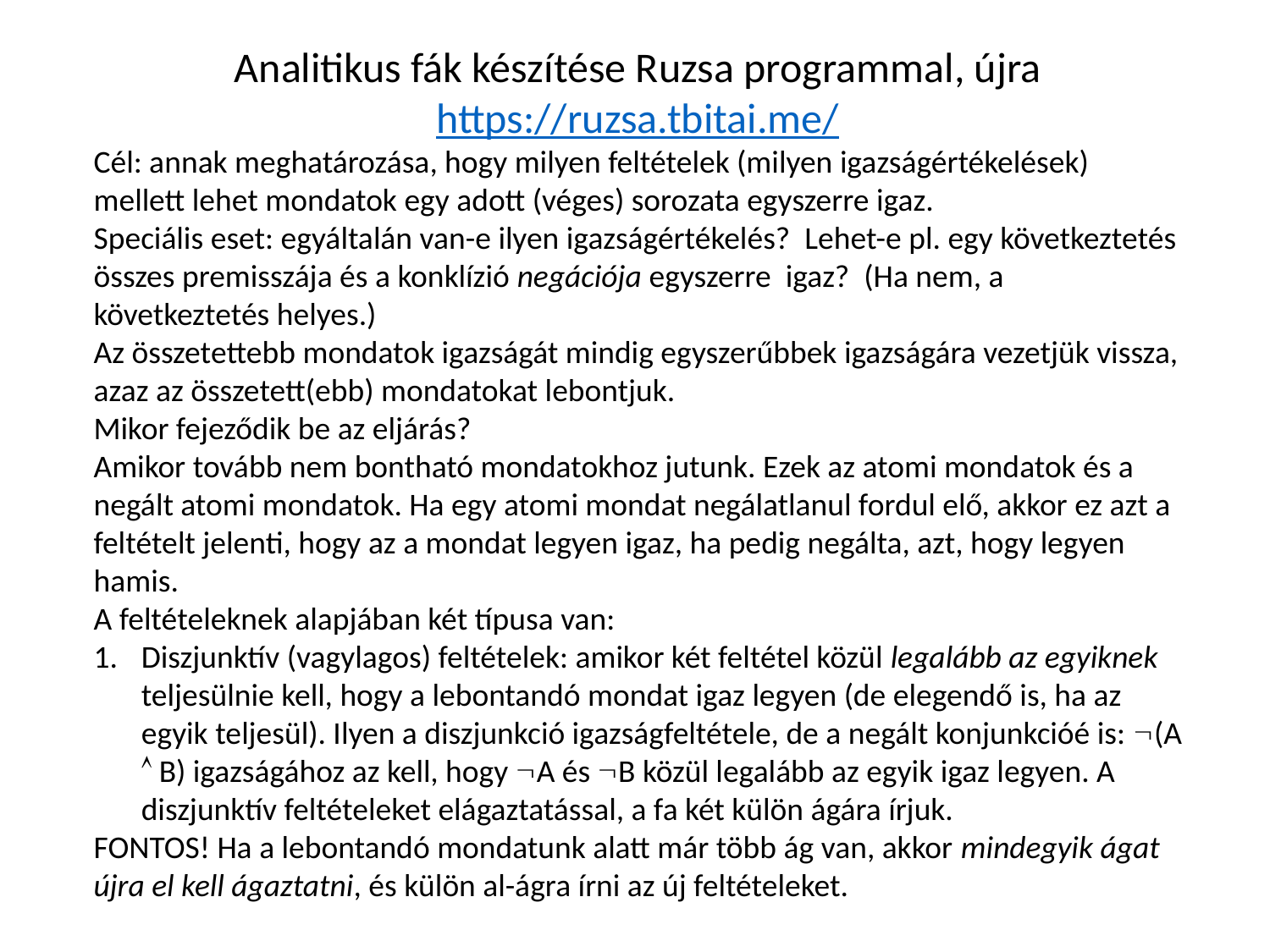

Analitikus fák készítése Ruzsa programmal, újra
https://ruzsa.tbitai.me/
Cél: annak meghatározása, hogy milyen feltételek (milyen igazságértékelések) mellett lehet mondatok egy adott (véges) sorozata egyszerre igaz.
Speciális eset: egyáltalán van-e ilyen igazságértékelés?  Lehet-e pl. egy következtetés összes premisszája és a konklízió negációja egyszerre  igaz?  (Ha nem, a következtetés helyes.)
Az összetettebb mondatok igazságát mindig egyszerűbbek igazságára vezetjük vissza, azaz az összetett(ebb) mondatokat lebontjuk.
Mikor fejeződik be az eljárás?
Amikor tovább nem bontható mondatokhoz jutunk. Ezek az atomi mondatok és a negált atomi mondatok. Ha egy atomi mondat negálatlanul fordul elő, akkor ez azt a feltételt jelenti, hogy az a mondat legyen igaz, ha pedig negálta, azt, hogy legyen hamis.
A feltételeknek alapjában két típusa van:
Diszjunktív (vagylagos) feltételek: amikor két feltétel közül legalább az egyiknek  teljesülnie kell, hogy a lebontandó mondat igaz legyen (de elegendő is, ha az egyik teljesül). Ilyen a diszjunkció igazságfeltétele, de a negált konjunkcióé is: ¬(A ∧ B) igazságához az kell, hogy ¬A és ¬B közül legalább az egyik igaz legyen. A diszjunktív feltételeket elágaztatással, a fa két külön ágára írjuk.
FONTOS! Ha a lebontandó mondatunk alatt már több ág van, akkor mindegyik ágat újra el kell ágaztatni, és külön al-ágra írni az új feltételeket.